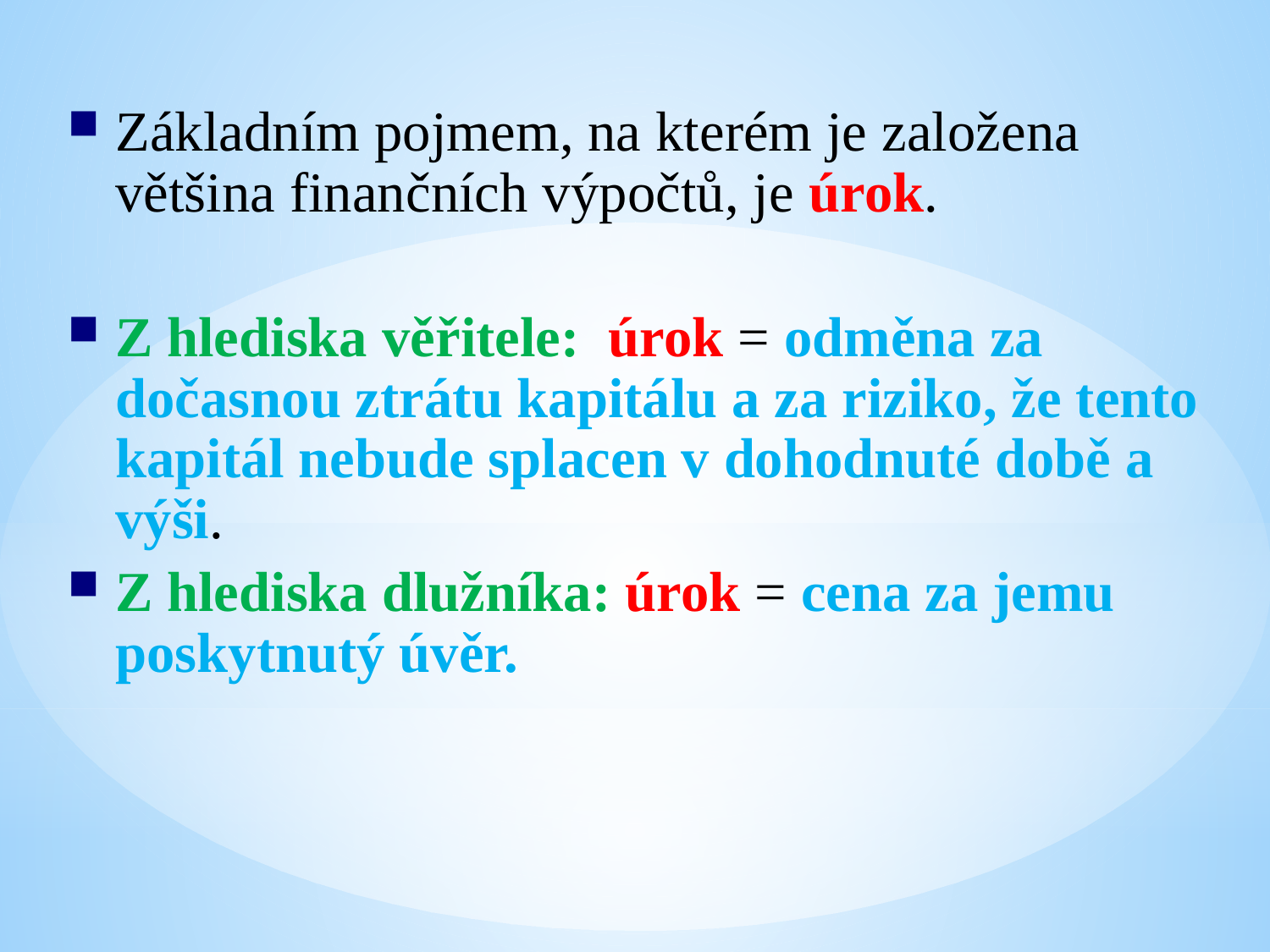

Základním pojmem, na kterém je založena většina finančních výpočtů, je úrok.

Z hlediska věřitele:  úrok = odměna za dočasnou ztrátu kapitálu a za riziko, že tento kapitál nebude splacen v dohodnuté době a výši.
Z hlediska dlužníka: úrok = cena za jemu poskytnutý úvěr.